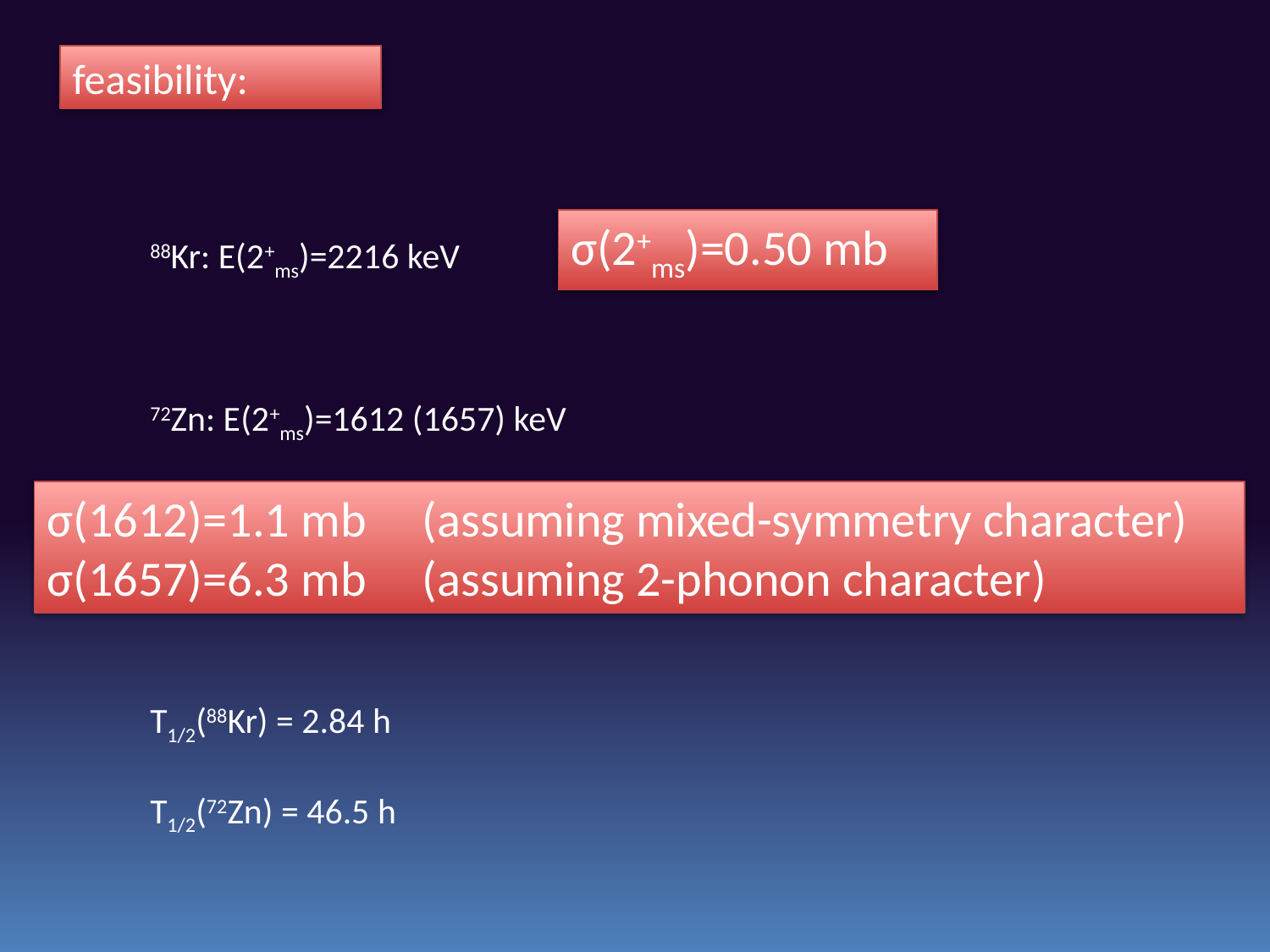

feasibility:
σ(2+ms)=0.50 mb
88Kr: E(2+ms)=2216 keV

72Zn: E(2+ms)=1612 (1657) keV

T1/2(88Kr) = 2.84 h

T1/2(72Zn) = 46.5 h

σ(1612)=1.1 mb     (assuming mixed-symmetry character)
σ(1657)=6.3 mb     (assuming 2-phonon character)